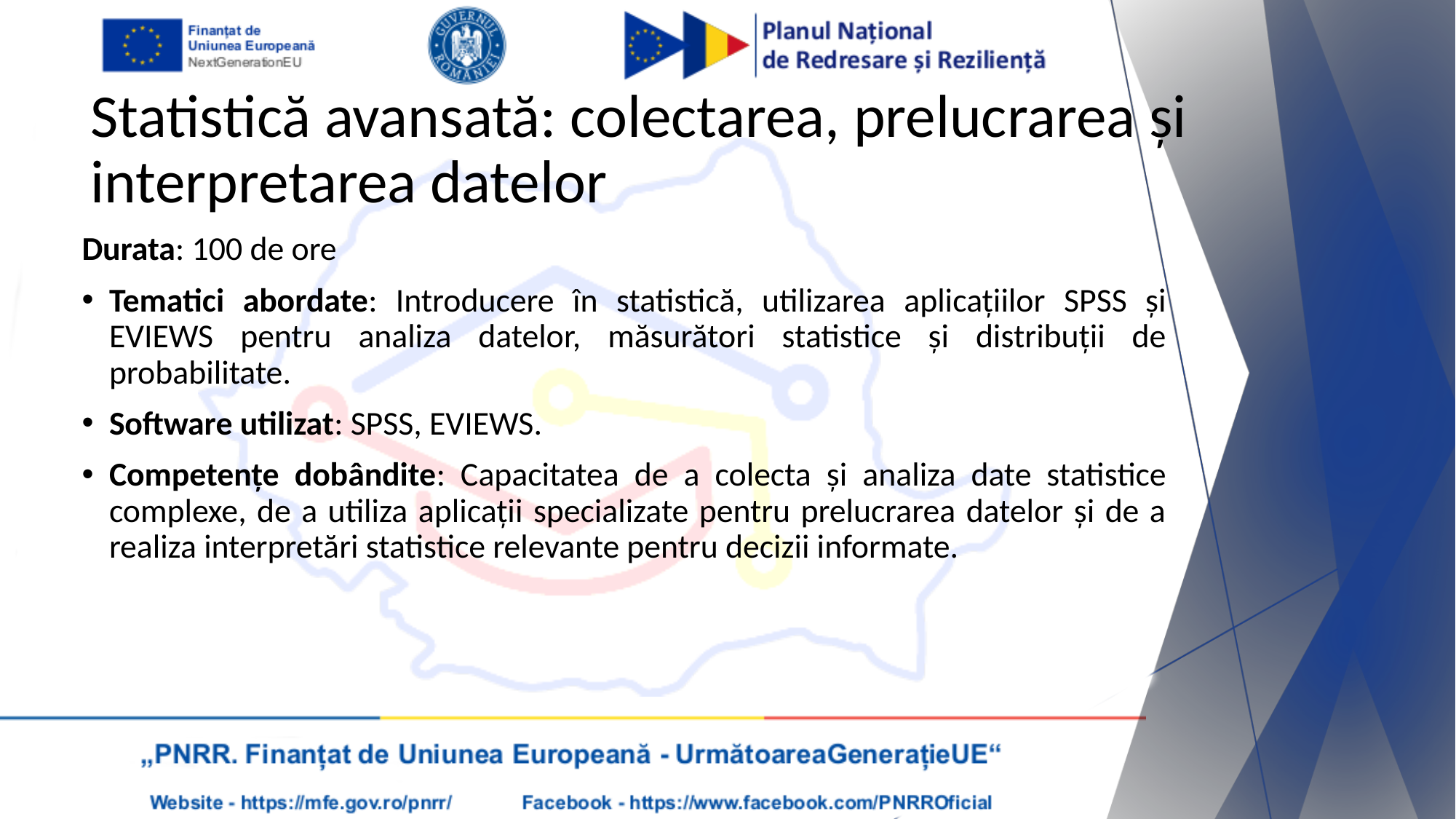

Statistică avansată: colectarea, prelucrarea și interpretarea datelor
Durata: 100 de ore
Tematici abordate: Introducere în statistică, utilizarea aplicațiilor SPSS și EVIEWS pentru analiza datelor, măsurători statistice și distribuții de probabilitate.
Software utilizat: SPSS, EVIEWS.
Competențe dobândite: Capacitatea de a colecta și analiza date statistice complexe, de a utiliza aplicații specializate pentru prelucrarea datelor și de a realiza interpretări statistice relevante pentru decizii informate.